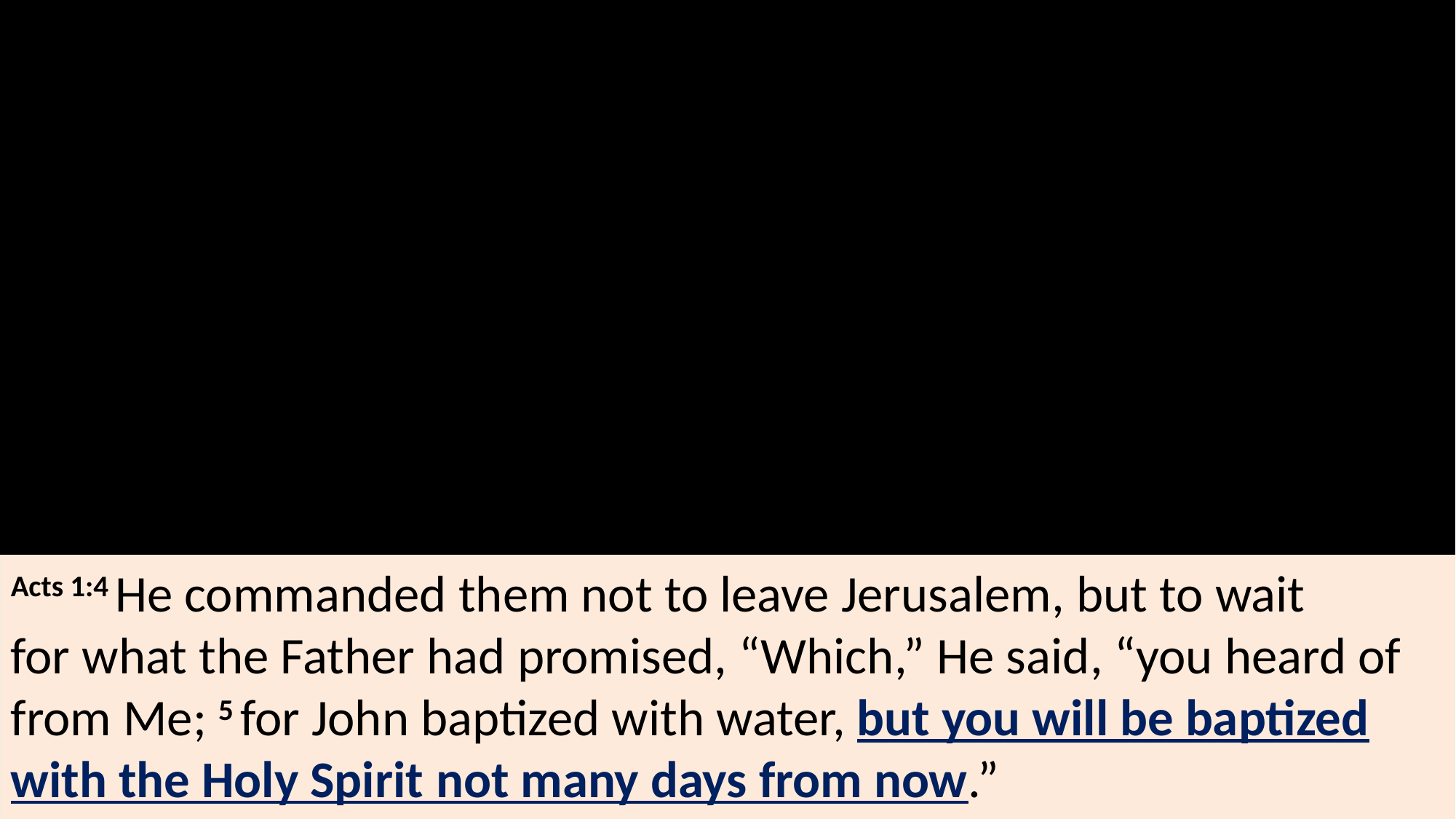

Acts 1:4 He commanded them not to leave Jerusalem, but to wait for what the Father had promised, “Which,” He said, “you heard of from Me; 5 for John baptized with water, but you will be baptized with the Holy Spirit not many days from now.”